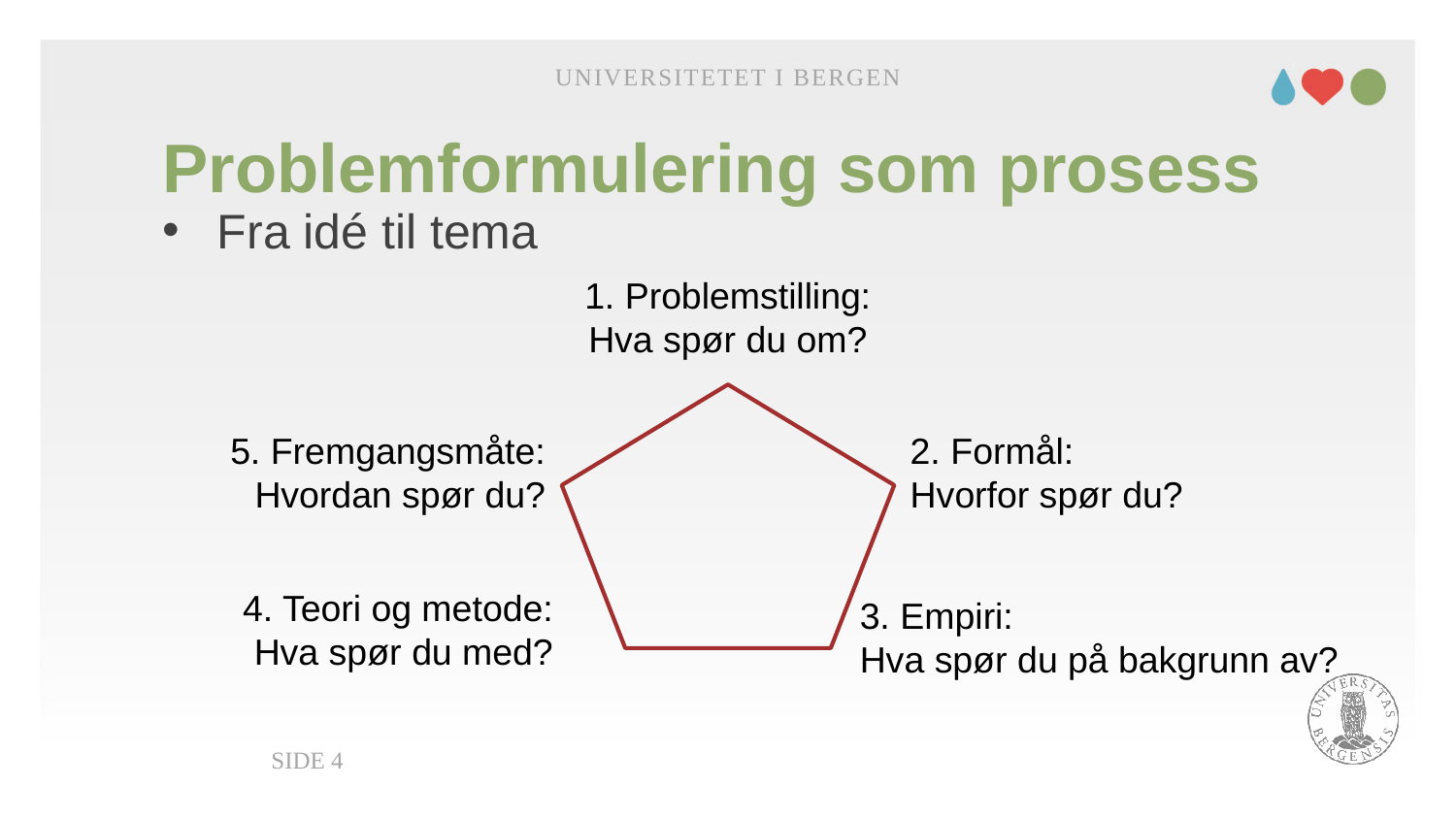

Universitetet i Bergen
# Problemformulering som prosess
Fra idé til tema
1. Problemstilling:
Hva spør du om?

2. Formål:
Hvorfor spør du?
5. Fremgangsmåte:
Hvordan spør du?
4. Teori og metode:
Hva spør du med?
3. Empiri:
Hva spør du på bakgrunn av?

Side 4